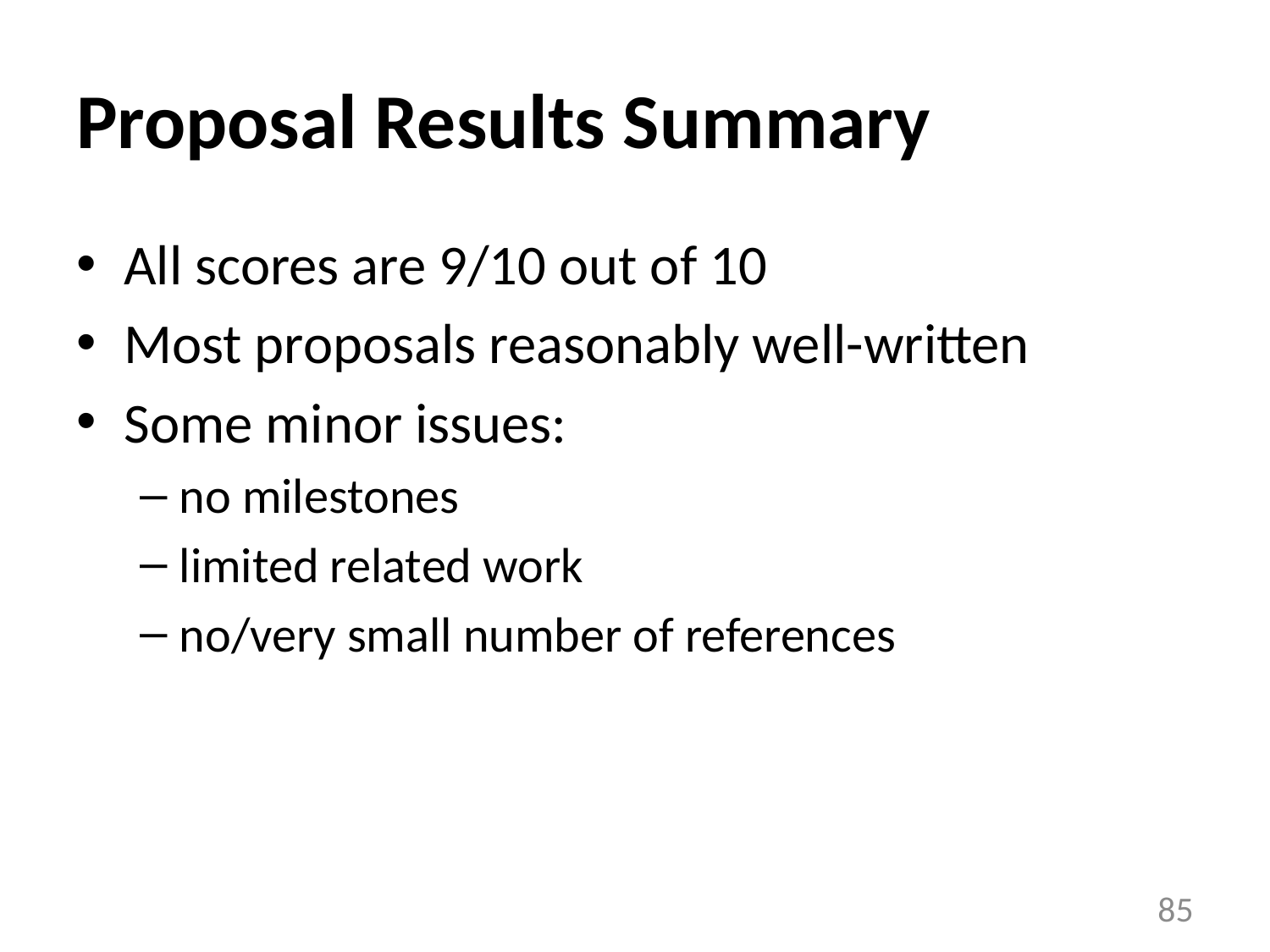

# Proposal Results Summary
All scores are 9/10 out of 10
Most proposals reasonably well-written
Some minor issues:
no milestones
limited related work
no/very small number of references
85